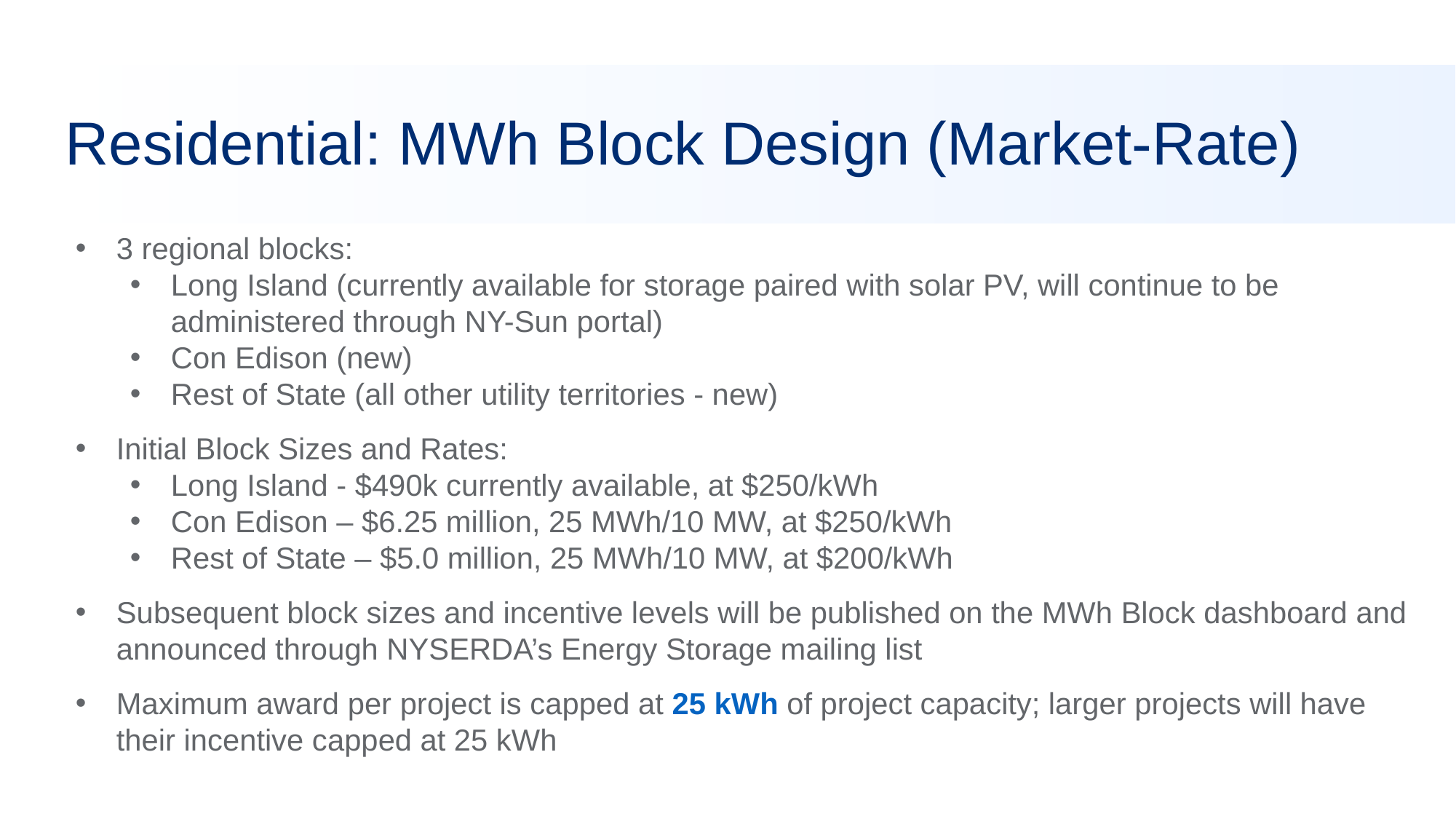

# Residential: MWh Block Design (Market-Rate)
3 regional blocks:
Long Island (currently available for storage paired with solar PV, will continue to be administered through NY-Sun portal)
Con Edison (new)
Rest of State (all other utility territories - new)

Initial Block Sizes and Rates:
Long Island - $490k currently available, at $250/kWh
Con Edison – $6.25 million, 25 MWh/10 MW, at $250/kWh
Rest of State – $5.0 million, 25 MWh/10 MW, at $200/kWh

Subsequent block sizes and incentive levels will be published on the MWh Block dashboard and announced through NYSERDA’s Energy Storage mailing list

Maximum award per project is capped at 25 kWh of project capacity; larger projects will have their incentive capped at 25 kWh